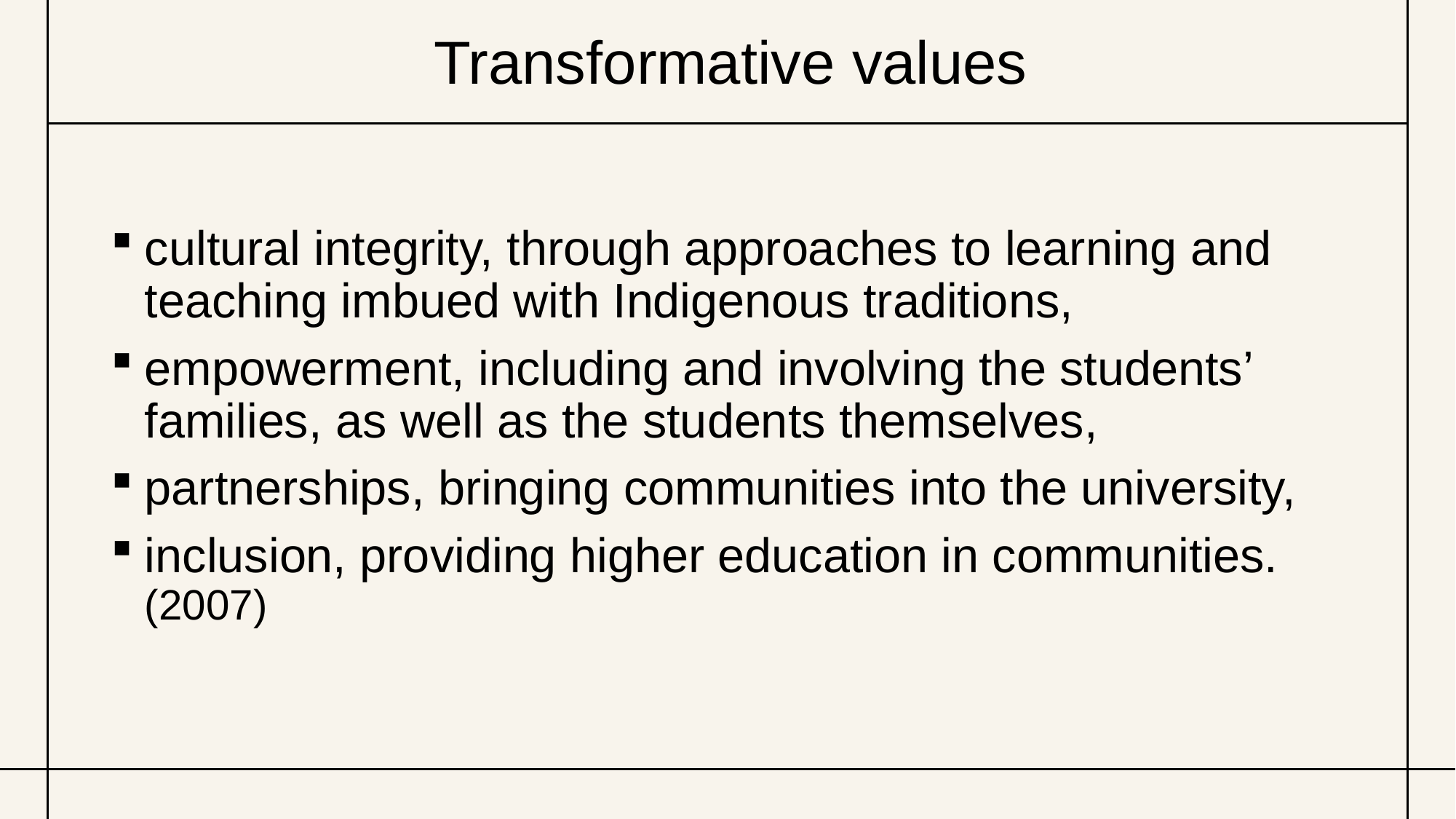

# Transformative values
cultural integrity, through approaches to learning and teaching imbued with Indigenous traditions,
empowerment, including and involving the students’ families, as well as the students themselves,
partnerships, bringing communities into the university,
inclusion, providing higher education in communities. (2007)